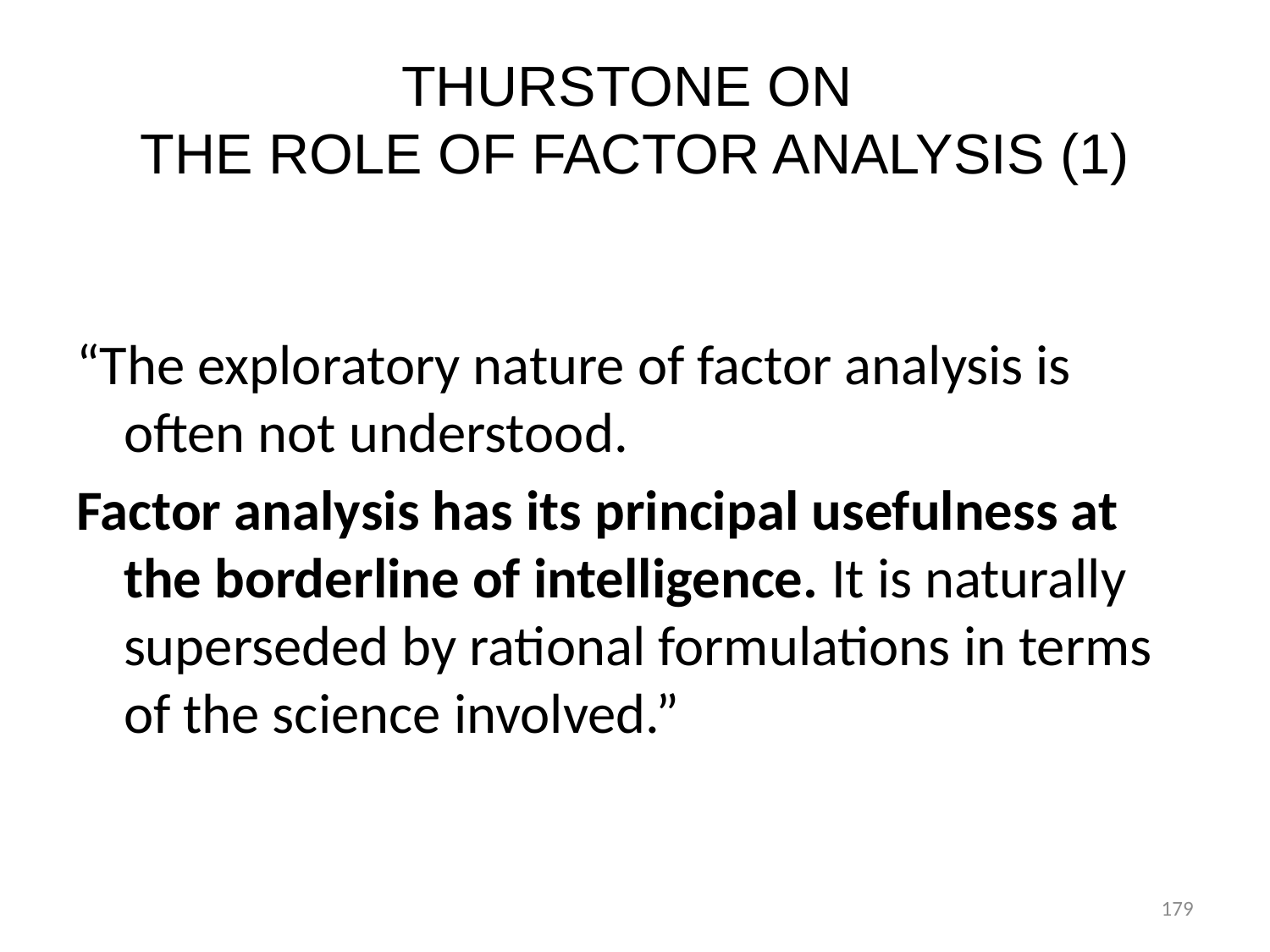

# THURSTONE ON THE ROLE OF FACTOR ANALYSIS (1)
“The exploratory nature of factor analysis is often not understood.
Factor analysis has its principal usefulness at the borderline of intelligence. It is naturally superseded by rational formulations in terms of the science involved.”
179